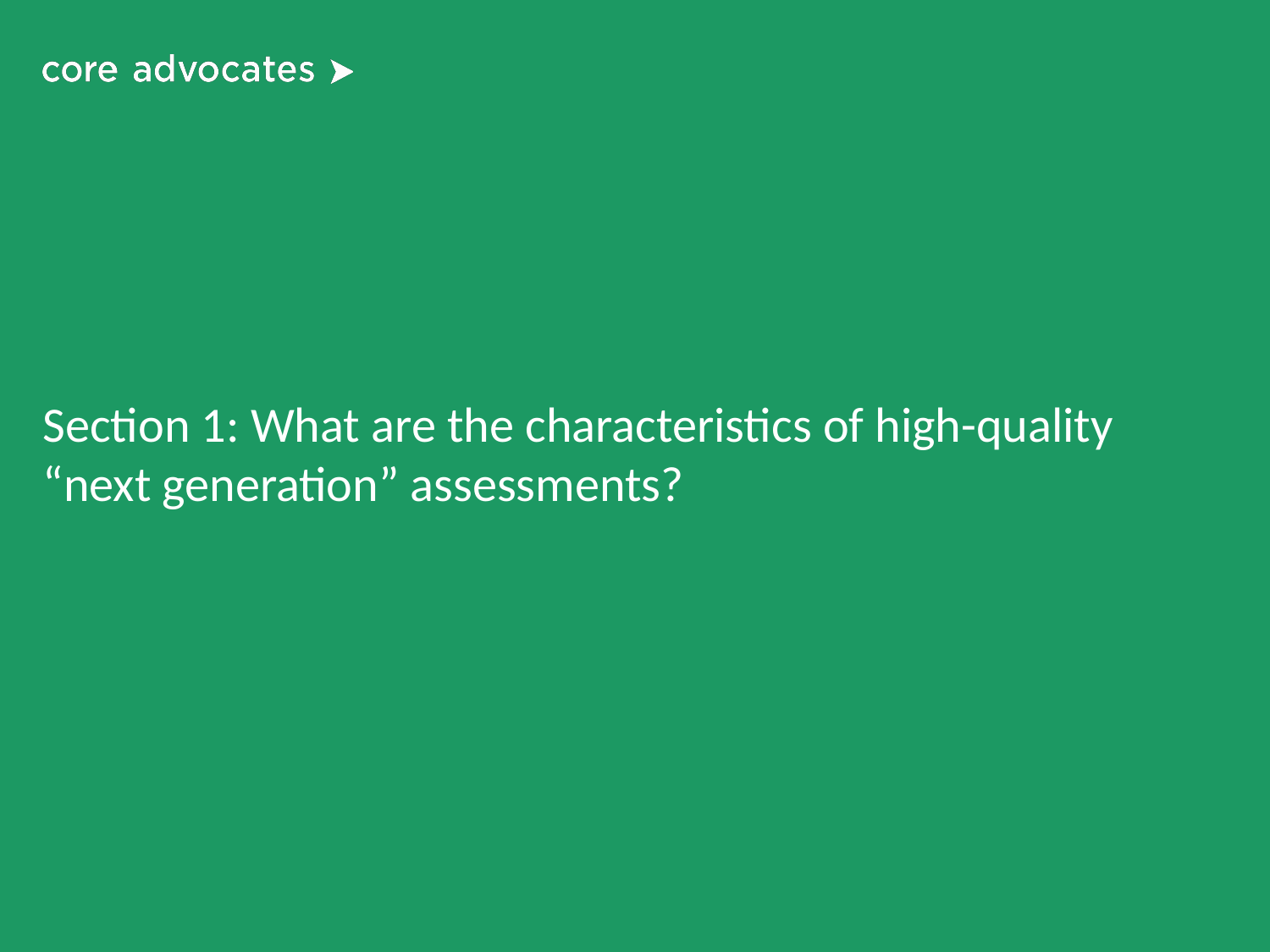

# Section 1: What are the characteristics of high-quality “next generation” assessments?